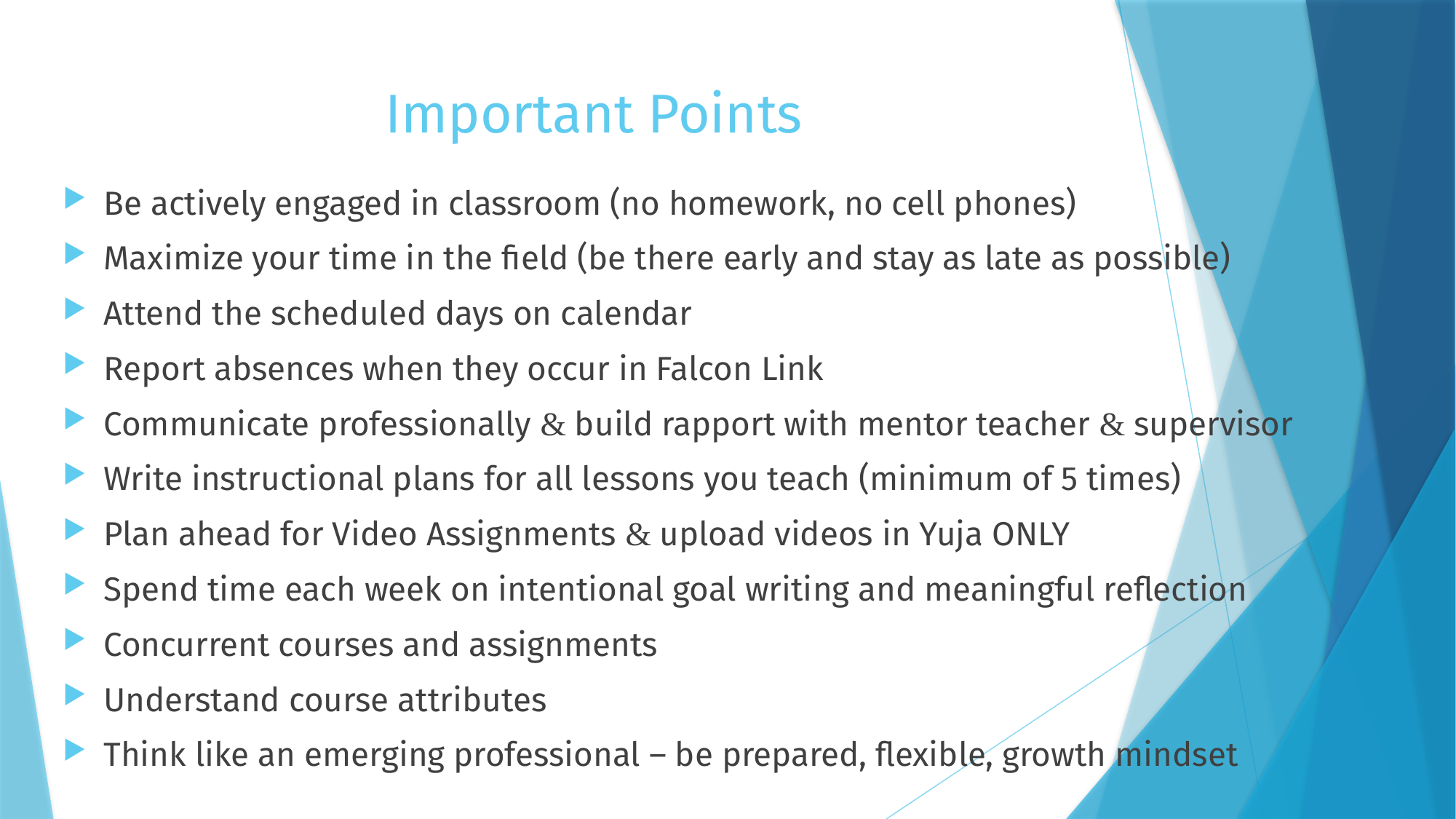

# Important Points
Be actively engaged in classroom (no homework, no cell phones)
Maximize your time in the field (be there early and stay as late as possible)
Attend the scheduled days on calendar
Report absences when they occur in Falcon Link
Communicate professionally & build rapport with mentor teacher & supervisor
Write instructional plans for all lessons you teach (minimum of 5 times)
Plan ahead for Video Assignments & upload videos in Yuja ONLY
Spend time each week on intentional goal writing and meaningful reflection
Concurrent courses and assignments
Understand course attributes
Think like an emerging professional – be prepared, flexible, growth mindset